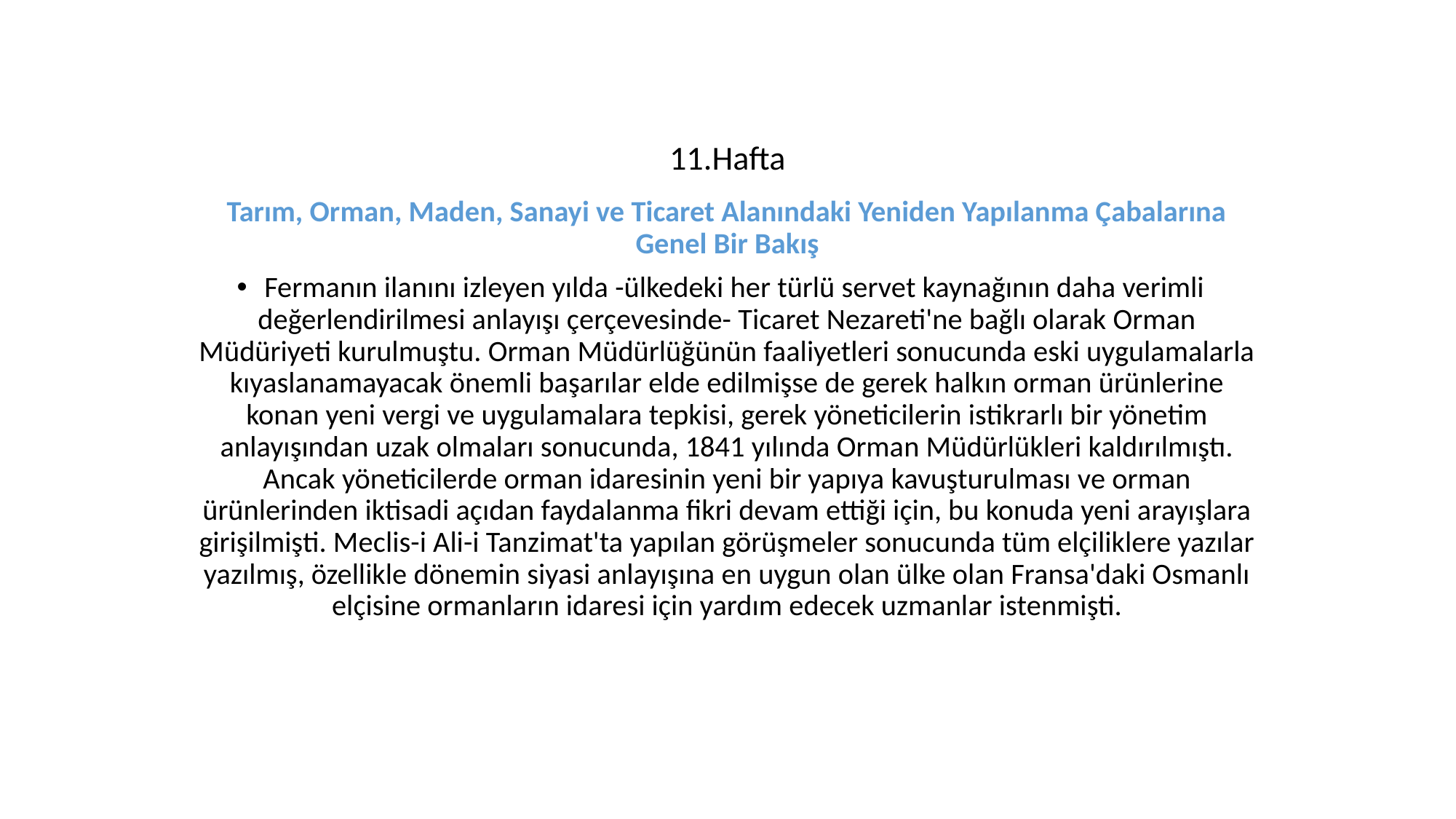

# 11.Hafta
Tarım, Orman, Maden, Sanayi ve Ticaret Alanındaki Yeniden Yapılanma Çabalarına Genel Bir Bakış
 Fermanın ilanını izleyen yılda -ülkedeki her türlü servet kaynağının daha verimli değerlendirilmesi anlayışı çerçevesinde- Ticaret Nezareti'ne bağlı olarak Orman Müdüriyeti kurulmuştu. Orman Müdürlüğünün faaliyetleri sonucunda eski uygulamalarla kıyaslanamayacak önemli başarılar elde edilmişse de gerek halkın orman ürünlerine konan yeni vergi ve uygulamalara tepkisi, gerek yöneticilerin istikrarlı bir yönetim anlayışından uzak olmaları sonucunda, 1841 yılında Orman Müdürlükleri kaldırılmıştı. Ancak yöneticilerde orman idaresinin yeni bir yapıya kavuşturulması ve orman ürünlerinden iktisadi açıdan faydalanma fikri devam ettiği için, bu konuda yeni arayışlara girişilmişti. Meclis-i Ali-i Tanzimat'ta yapılan görüşmeler sonucunda tüm elçiliklere yazılar yazılmış, özellikle dönemin siyasi anlayışına en uygun olan ülke olan Fransa'daki Osmanlı elçisine ormanların idaresi için yardım edecek uzmanlar istenmişti.